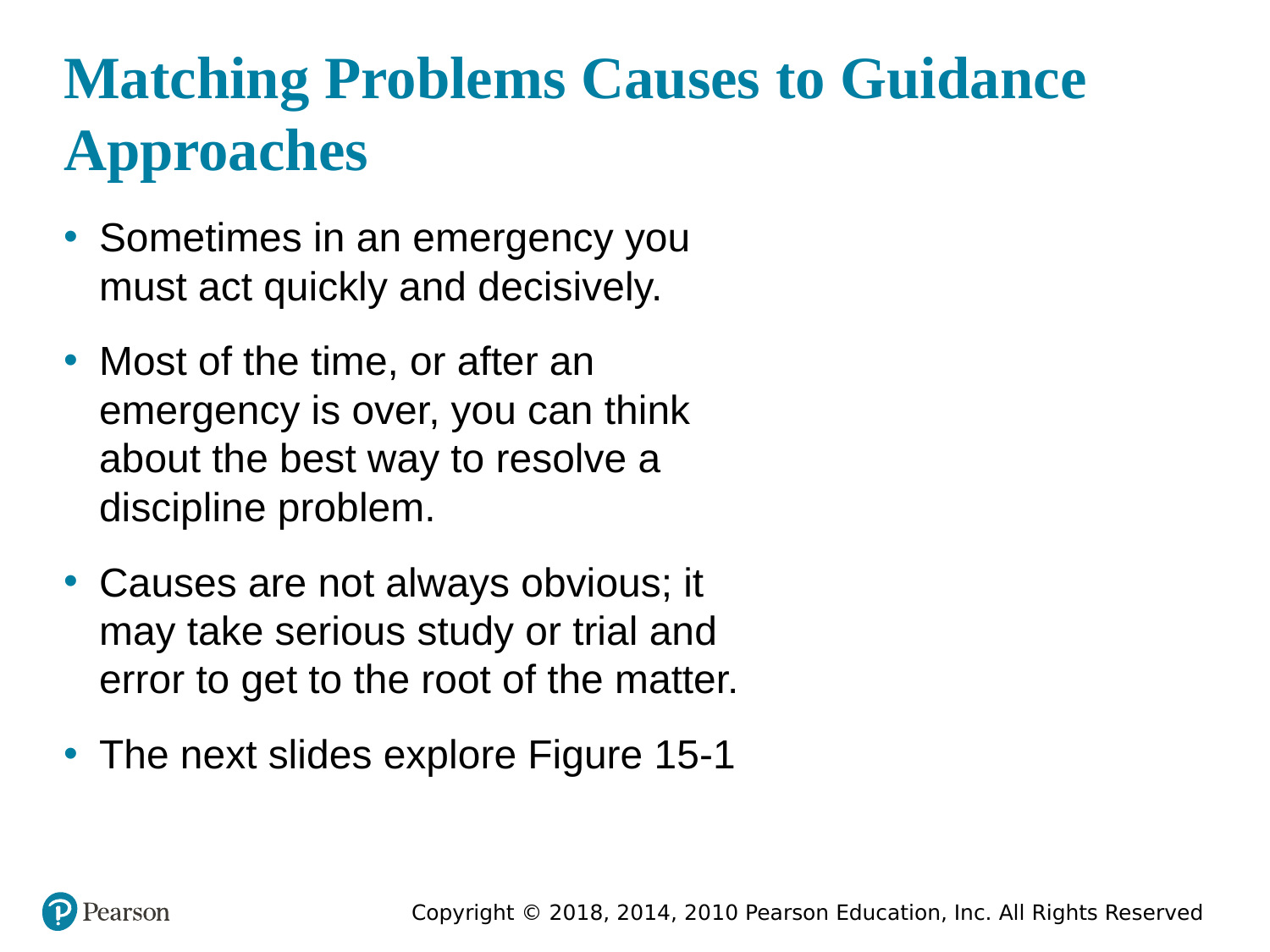

# Matching Problems Causes to Guidance Approaches
Sometimes in an emergency you must act quickly and decisively.
Most of the time, or after an emergency is over, you can think about the best way to resolve a discipline problem.
Causes are not always obvious; it may take serious study or trial and error to get to the root of the matter.
The next slides explore Figure 15-1
This empty pane is for trainer reference